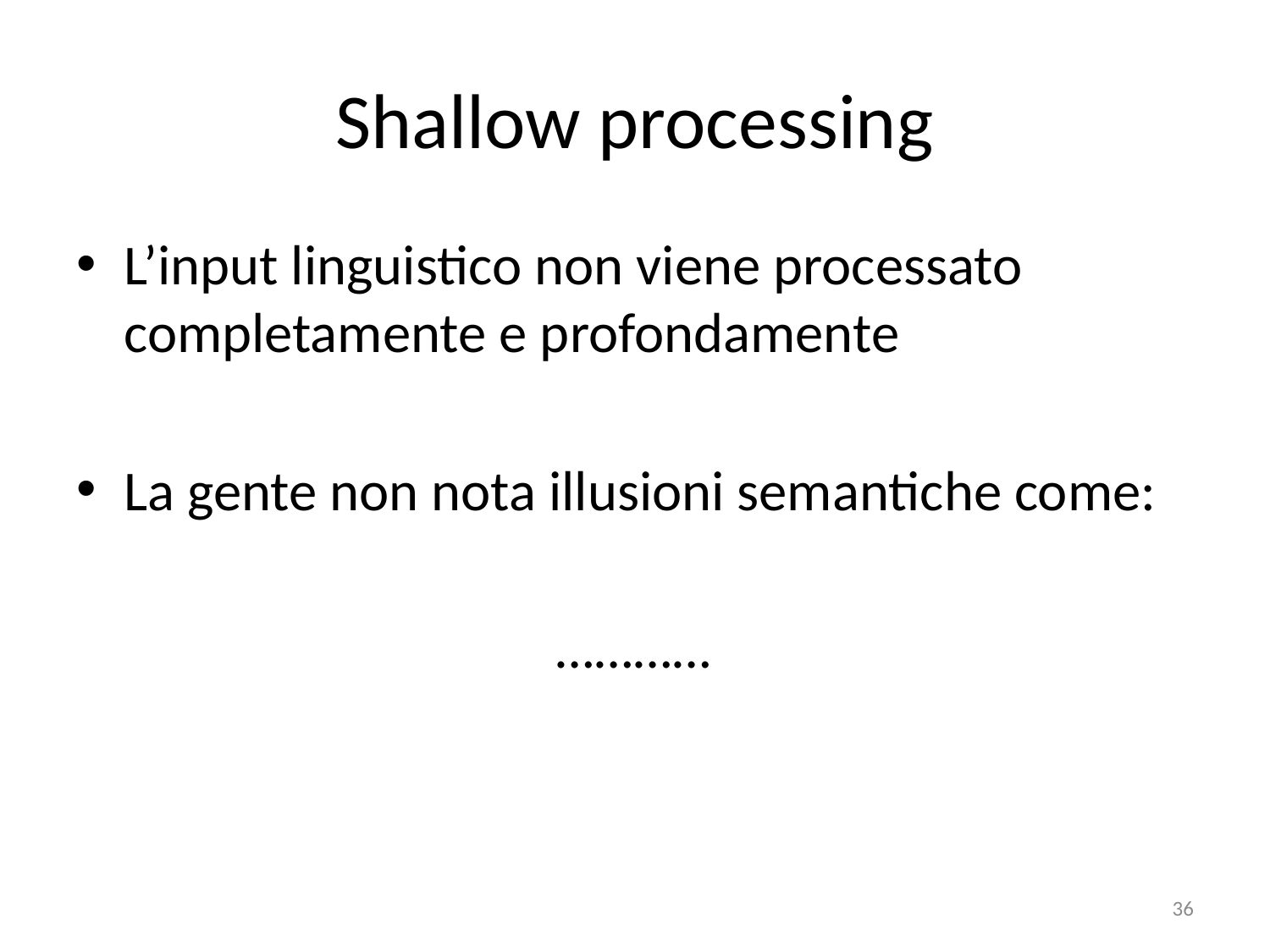

# Shallow processing
L’input linguistico non viene processato completamente e profondamente

La gente non nota illusioni semantiche come:

…………
36